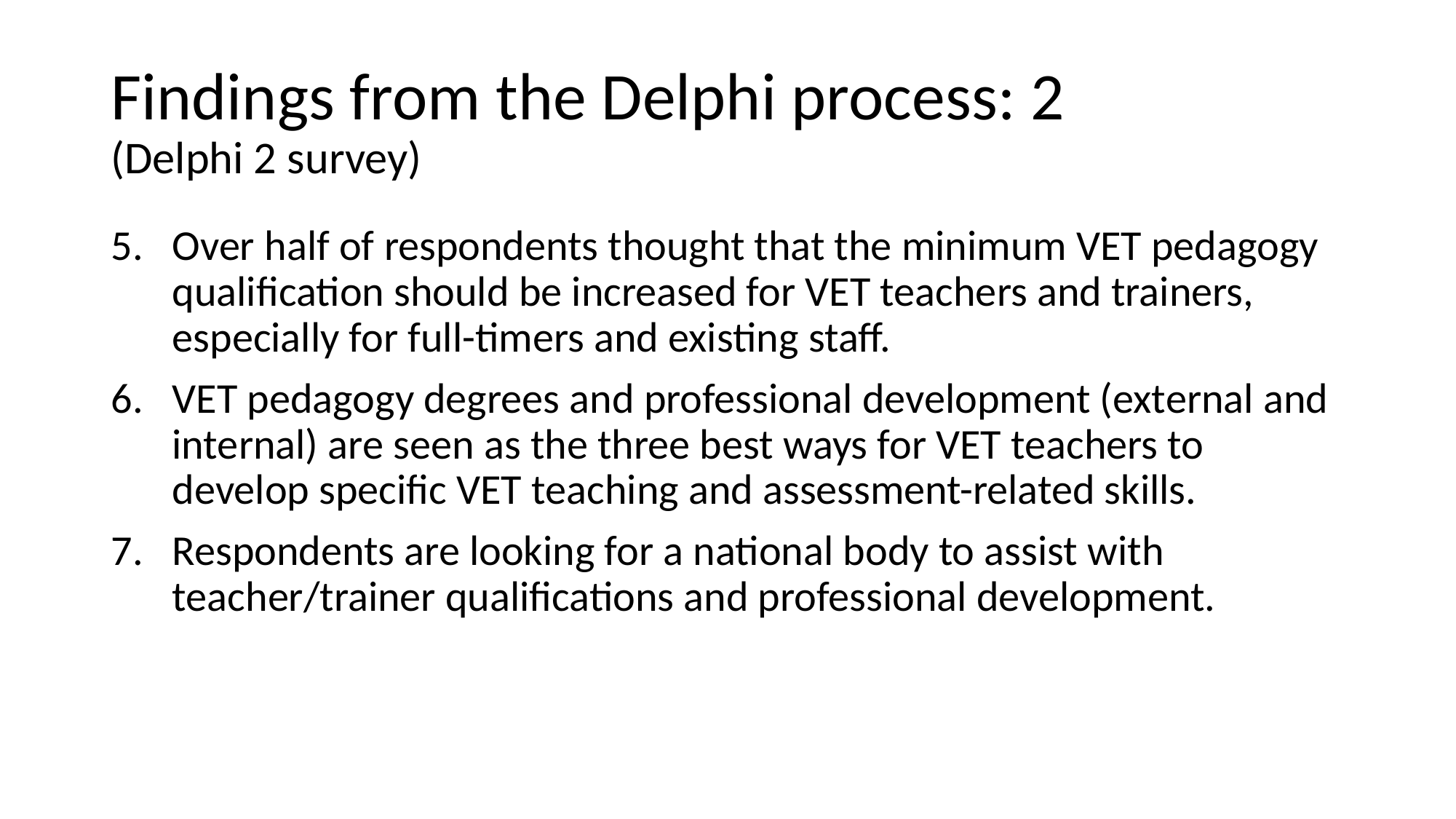

# Findings from the Delphi process: 2 (Delphi 2 survey)
Over half of respondents thought that the minimum VET pedagogy qualification should be increased for VET teachers and trainers, especially for full-timers and existing staff.
VET pedagogy degrees and professional development (external and internal) are seen as the three best ways for VET teachers to develop specific VET teaching and assessment-related skills.
Respondents are looking for a national body to assist with teacher/trainer qualifications and professional development.